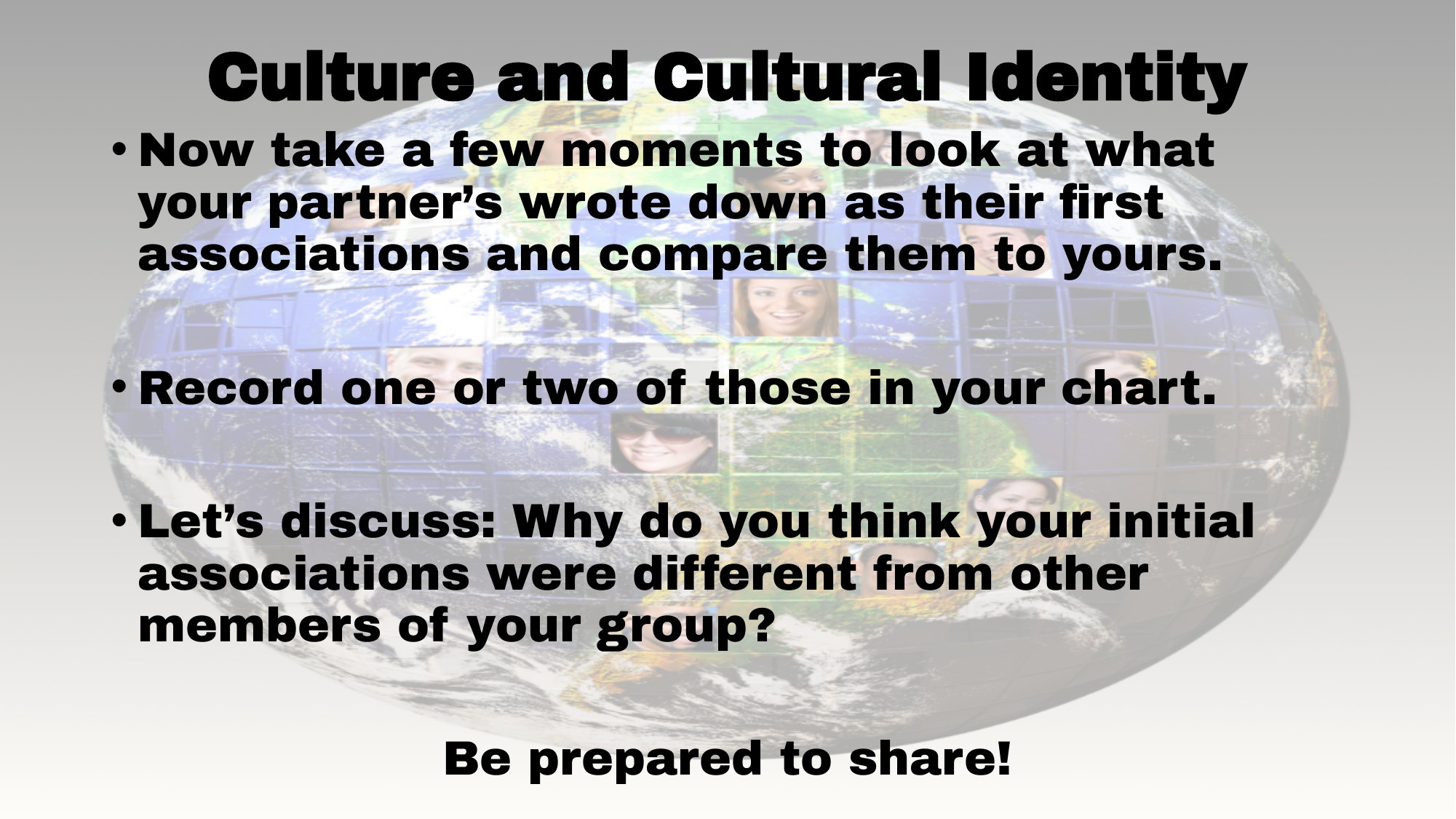

# Culture and Cultural Identity
Now take a few moments to look at what your partner’s wrote down as their first associations and compare them to yours.

Record one or two of those in your chart.

Let’s discuss: Why do you think your initial associations were different from other members of your group?

Be prepared to share!